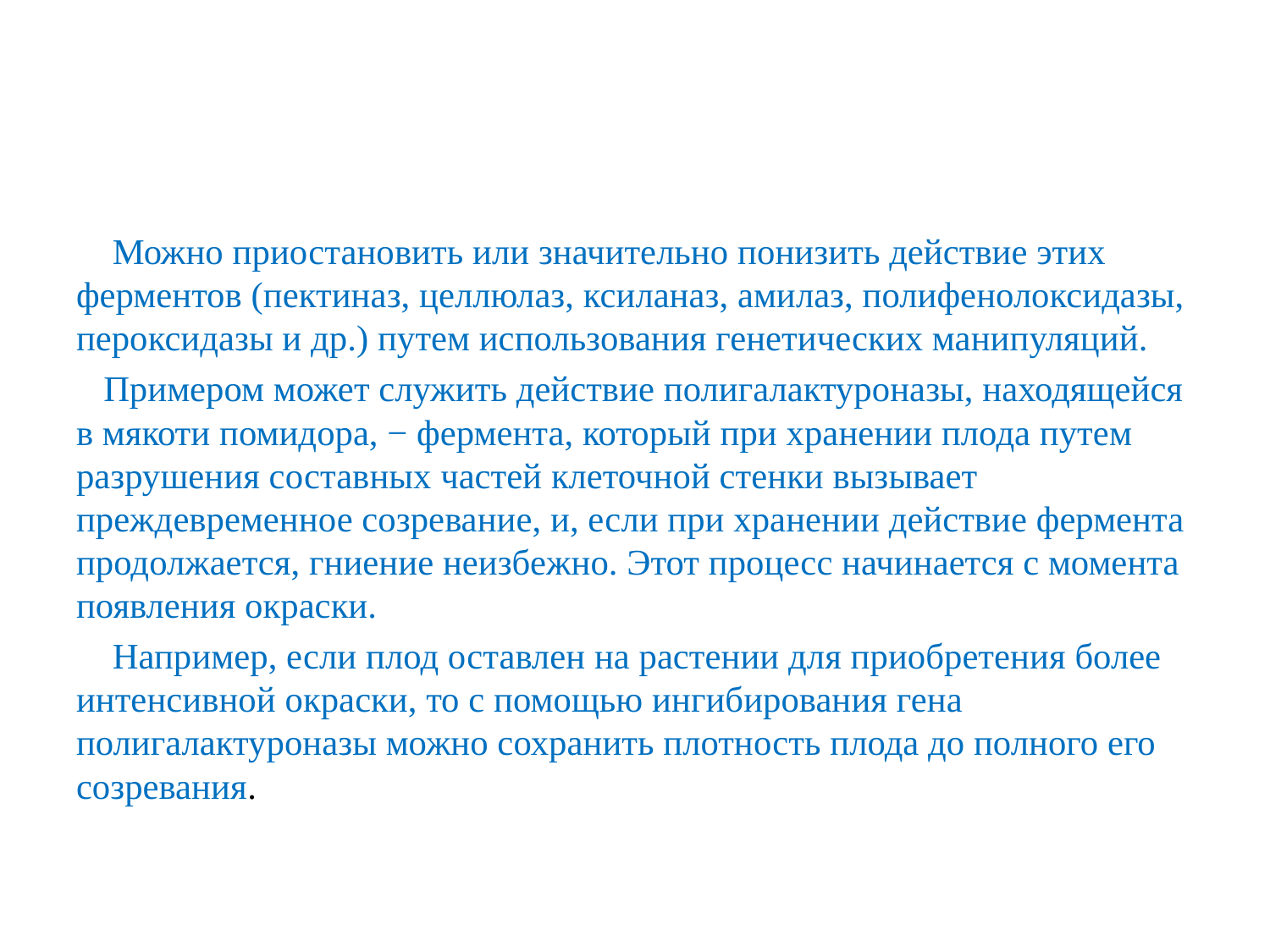

#
    Можно приостановить или значительно понизить действие этих ферментов (пектиназ, целлюлаз, ксиланаз, амилаз, полифенолоксидазы, пероксидазы и др.) путем использования генетических манипуляций.
   Примером может служить действие полигалактуроназы, находящейся в мякоти помидора, − фермента, который при хранении плода путем разрушения составных частей клеточной стенки вызывает преждевременное созревание, и, если при хранении действие фермента продолжается, гниение неизбежно. Этот процесс начинается с момента появления окраски.
    Например, если плод оставлен на растении для приобретения более интенсивной окраски, то с помощью ингибирования гена полигалактуроназы можно сохранить плотность плода до полного его созревания.